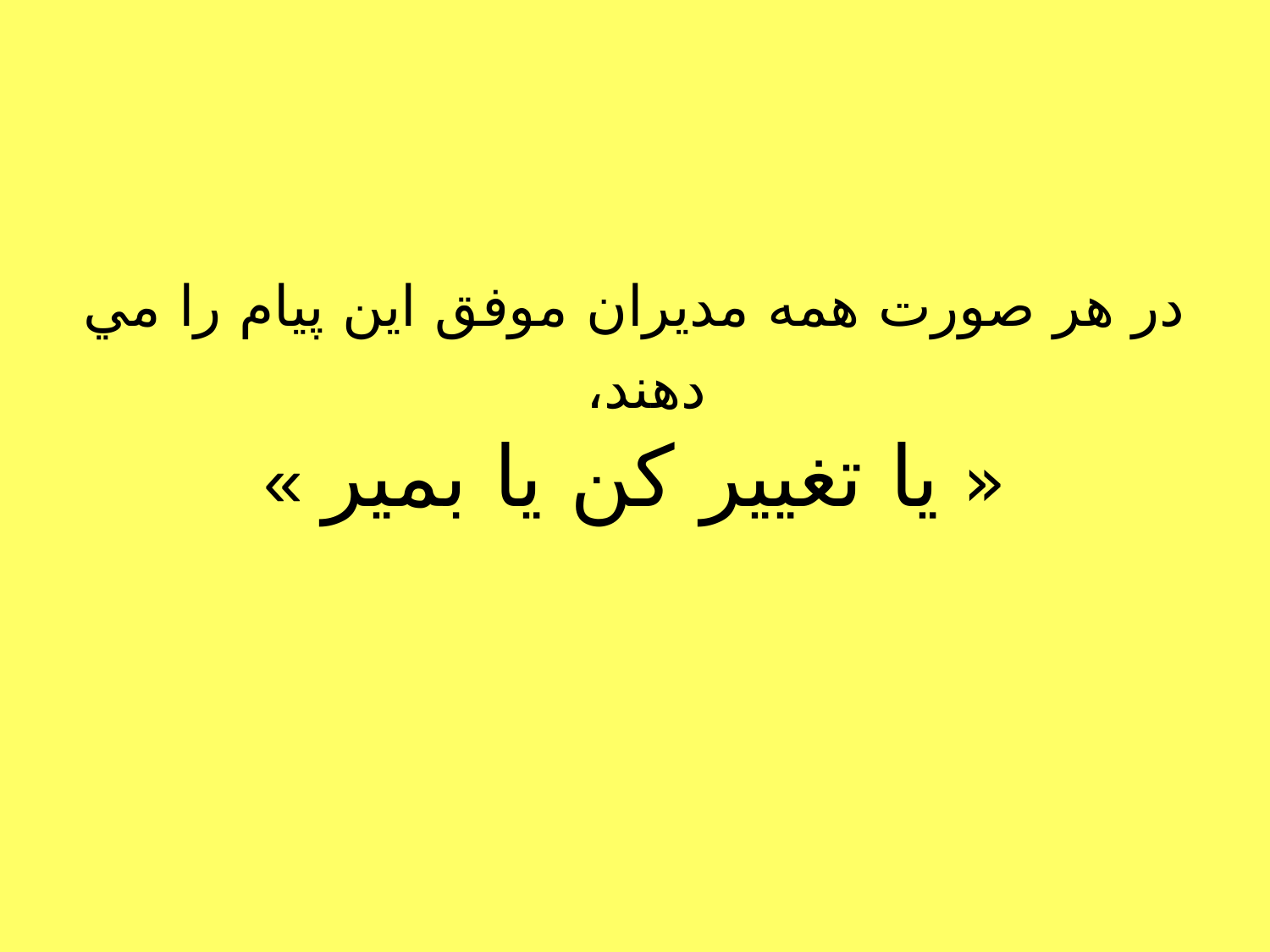

# در هر صورت همه مديران موفق اين پيام را مي دهند، « يا تغيير كن يا بمير »